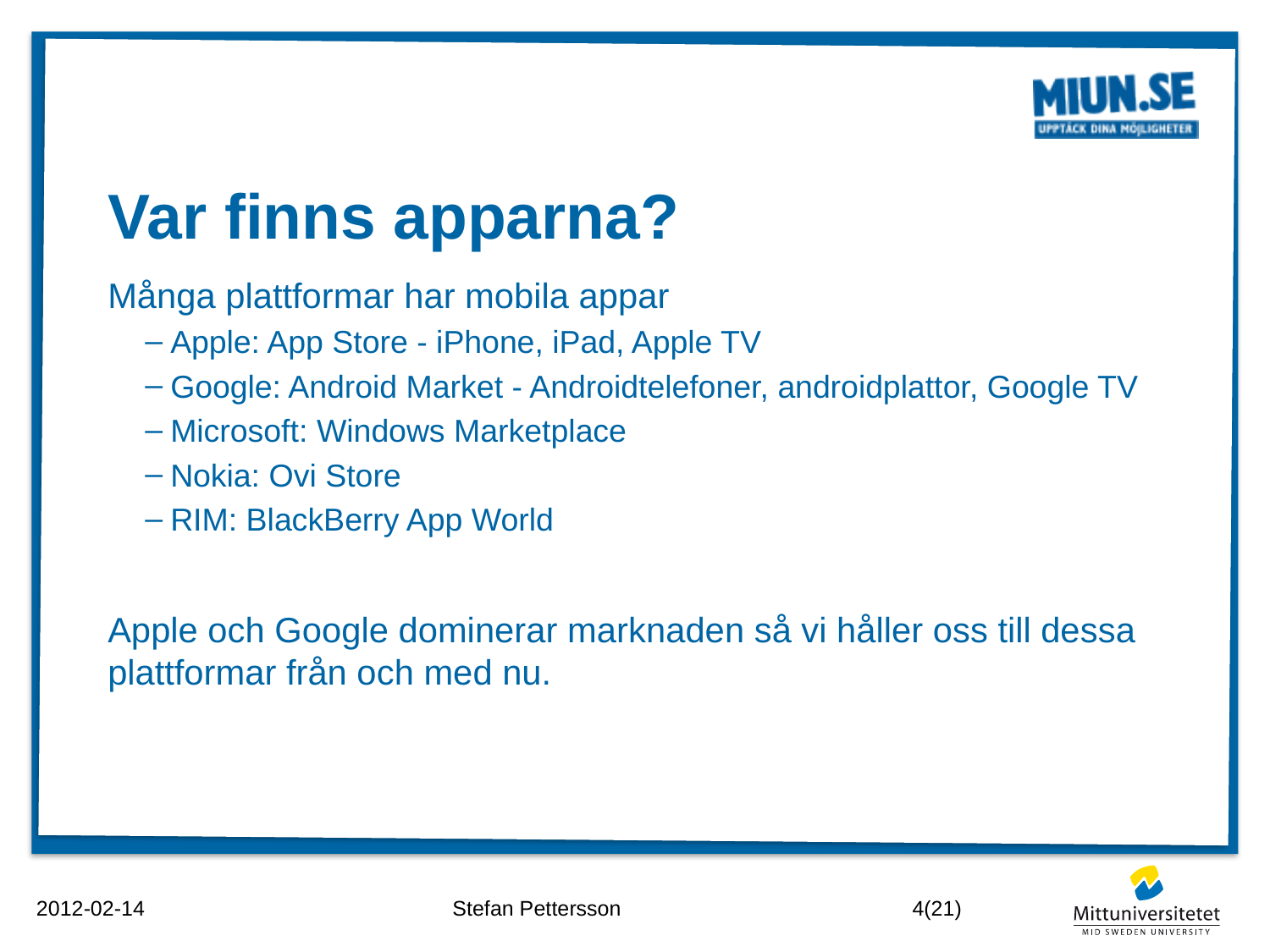

# Var finns apparna?
Många plattformar har mobila appar
Apple: App Store - iPhone, iPad, Apple TV
Google: Android Market - Androidtelefoner, androidplattor, Google TV
Microsoft: Windows Marketplace
Nokia: Ovi Store
RIM: BlackBerry App World

Apple och Google dominerar marknaden så vi håller oss till dessa plattformar från och med nu.

2012-02-14
Stefan Pettersson
4(21)